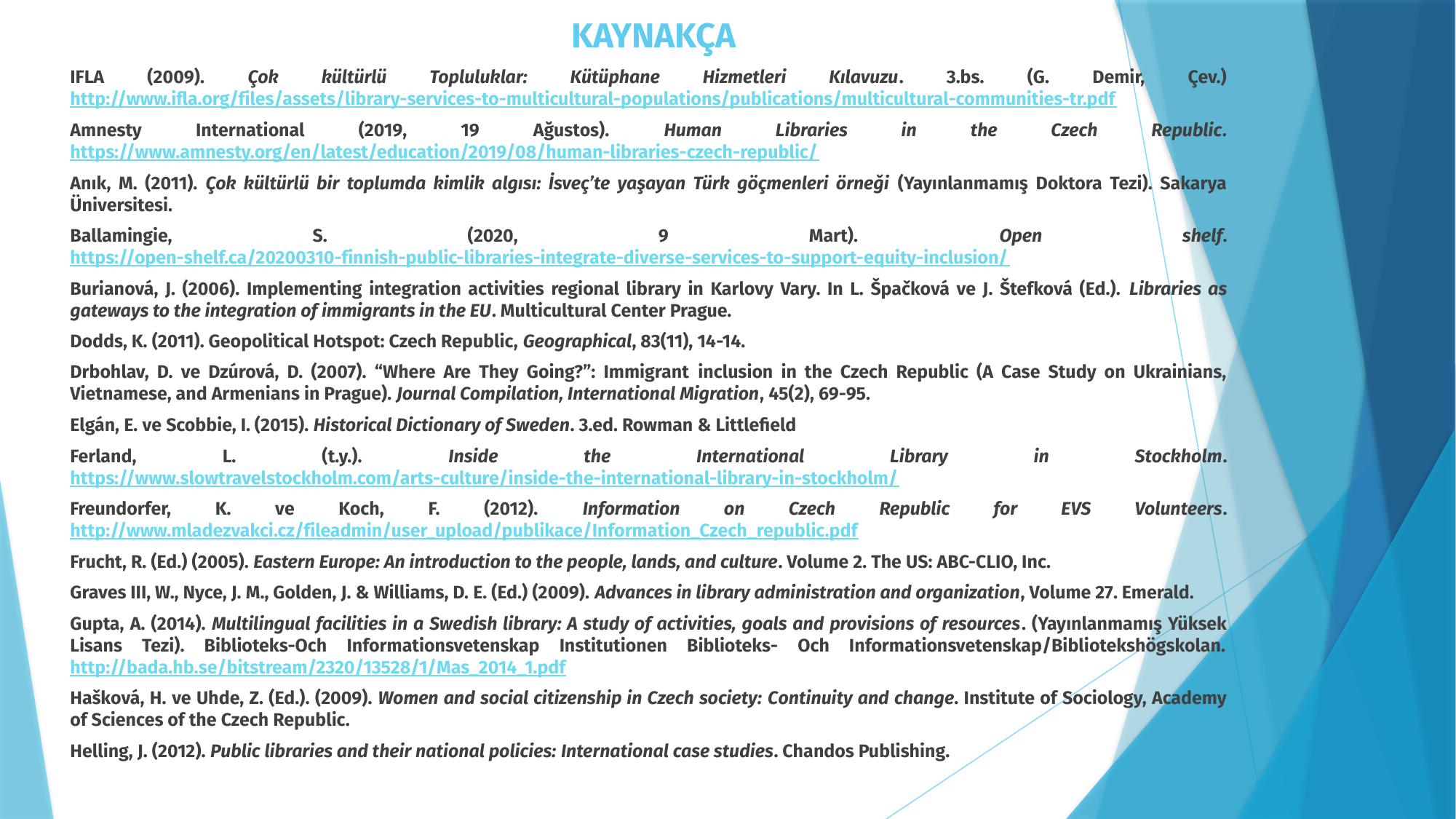

# KAYNAKÇA
IFLA (2009). Çok kültürlü Topluluklar: Kütüphane Hizmetleri Kılavuzu. 3.bs. (G. Demir, Çev.) http://www.ifla.org/files/assets/library-services-to-multicultural-populations/publications/multicultural-communities-tr.pdf
Amnesty International (2019, 19 Ağustos). Human Libraries in the Czech Republic. https://www.amnesty.org/en/latest/education/2019/08/human-libraries-czech-republic/
Anık, M. (2011). Çok kültürlü bir toplumda kimlik algısı: İsveç’te yaşayan Türk göçmenleri örneği (Yayınlanmamış Doktora Tezi). Sakarya Üniversitesi.
Ballamingie, S. (2020, 9 Mart). Open shelf. https://open-shelf.ca/20200310-finnish-public-libraries-integrate-diverse-services-to-support-equity-inclusion/
Burianová, J. (2006). Implementing integration activities regional library in Karlovy Vary. In L. Špačková ve J. Štefková (Ed.). Libraries as gateways to the integration of immigrants in the EU. Multicultural Center Prague.
Dodds, K. (2011). Geopolitical Hotspot: Czech Republic, Geographical, 83(11), 14-14.
Drbohlav, D. ve Dzúrová, D. (2007). “Where Are They Going?”: Immigrant inclusion in the Czech Republic (A Case Study on Ukrainians, Vietnamese, and Armenians in Prague). Journal Compilation, International Migration, 45(2), 69-95.
Elgán, E. ve Scobbie, I. (2015). Historical Dictionary of Sweden. 3.ed. Rowman & Littlefield
Ferland, L. (t.y.). Inside the International Library in Stockholm. https://www.slowtravelstockholm.com/arts-culture/inside-the-international-library-in-stockholm/
Freundorfer, K. ve Koch, F. (2012). Information on Czech Republic for EVS Volunteers. http://www.mladezvakci.cz/fileadmin/user_upload/publikace/Information_Czech_republic.pdf
Frucht, R. (Ed.) (2005). Eastern Europe: An introduction to the people, lands, and culture. Volume 2. The US: ABC-CLIO, Inc.
Graves III, W., Nyce, J. M., Golden, J. & Williams, D. E. (Ed.) (2009). Advances in library administration and organization, Volume 27. Emerald.
Gupta, A. (2014). Multilingual facilities in a Swedish library: A study of activities, goals and provisions of resources. (Yayınlanmamış Yüksek Lisans Tezi). Biblioteks-Och Informationsvetenskap Institutionen Biblioteks- Och Informationsvetenskap/Bibliotekshögskolan. http://bada.hb.se/bitstream/2320/13528/1/Mas_2014_1.pdf
Hašková, H. ve Uhde, Z. (Ed.). (2009). Women and social citizenship in Czech society: Continuity and change. Institute of Sociology, Academy of Sciences of the Czech Republic.
Helling, J. (2012). Public libraries and their national policies: International case studies. Chandos Publishing.